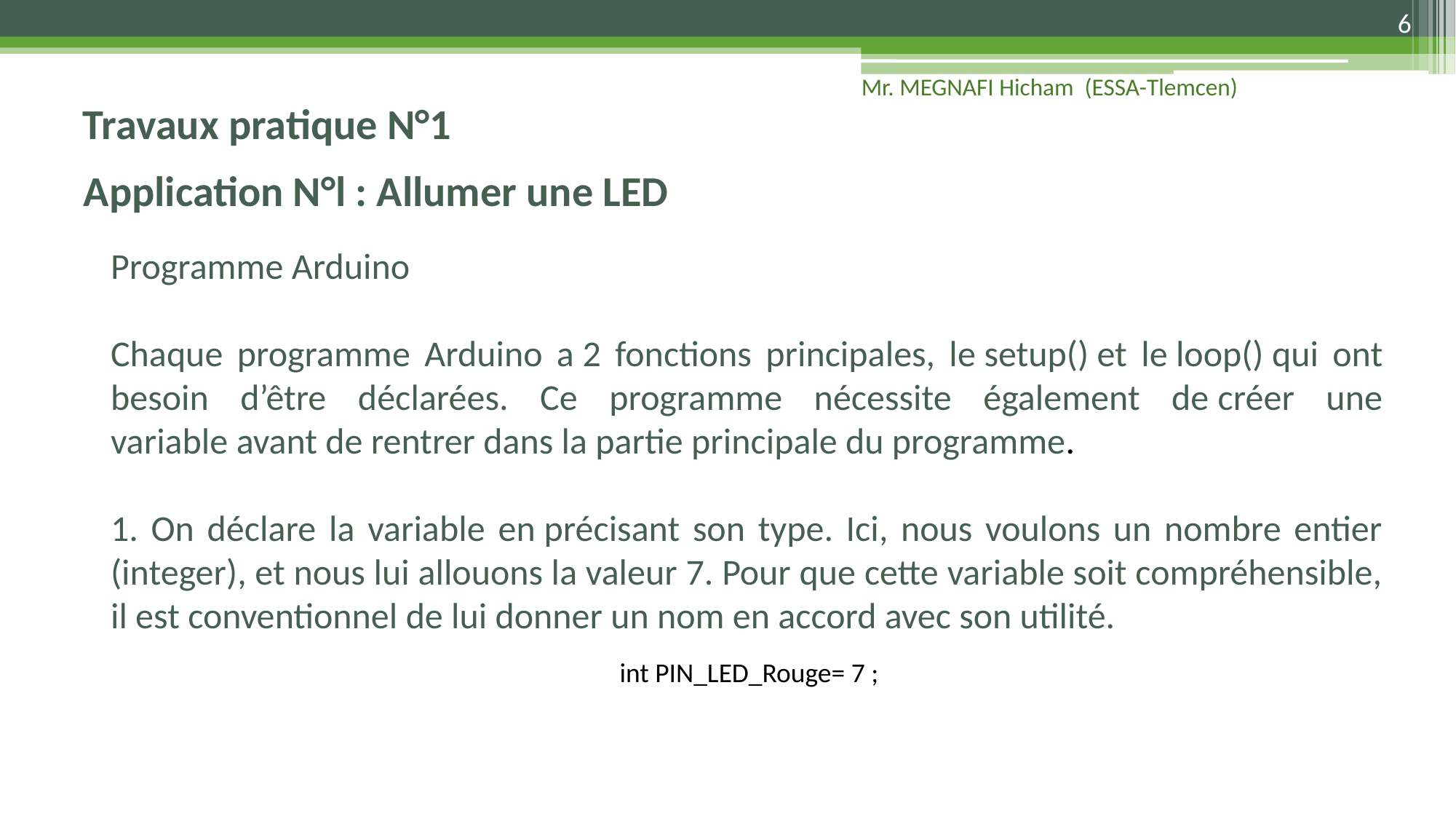

6
Travaux pratique N°1
Mr. MEGNAFI Hicham  (ESSA-Tlemcen)
# Application N°l : Allumer une LED
Programme Arduino

Chaque programme Arduino a 2 fonctions principales, le setup() et le loop() qui ont besoin d’être déclarées. Ce programme nécessite également de créer une variable avant de rentrer dans la partie principale du programme.

1. On déclare la variable en précisant son type. Ici, nous voulons un nombre entier (integer), et nous lui allouons la valeur 7. Pour que cette variable soit compréhensible, il est conventionnel de lui donner un nom en accord avec son utilité.
int PIN_LED_Rouge= 7 ;